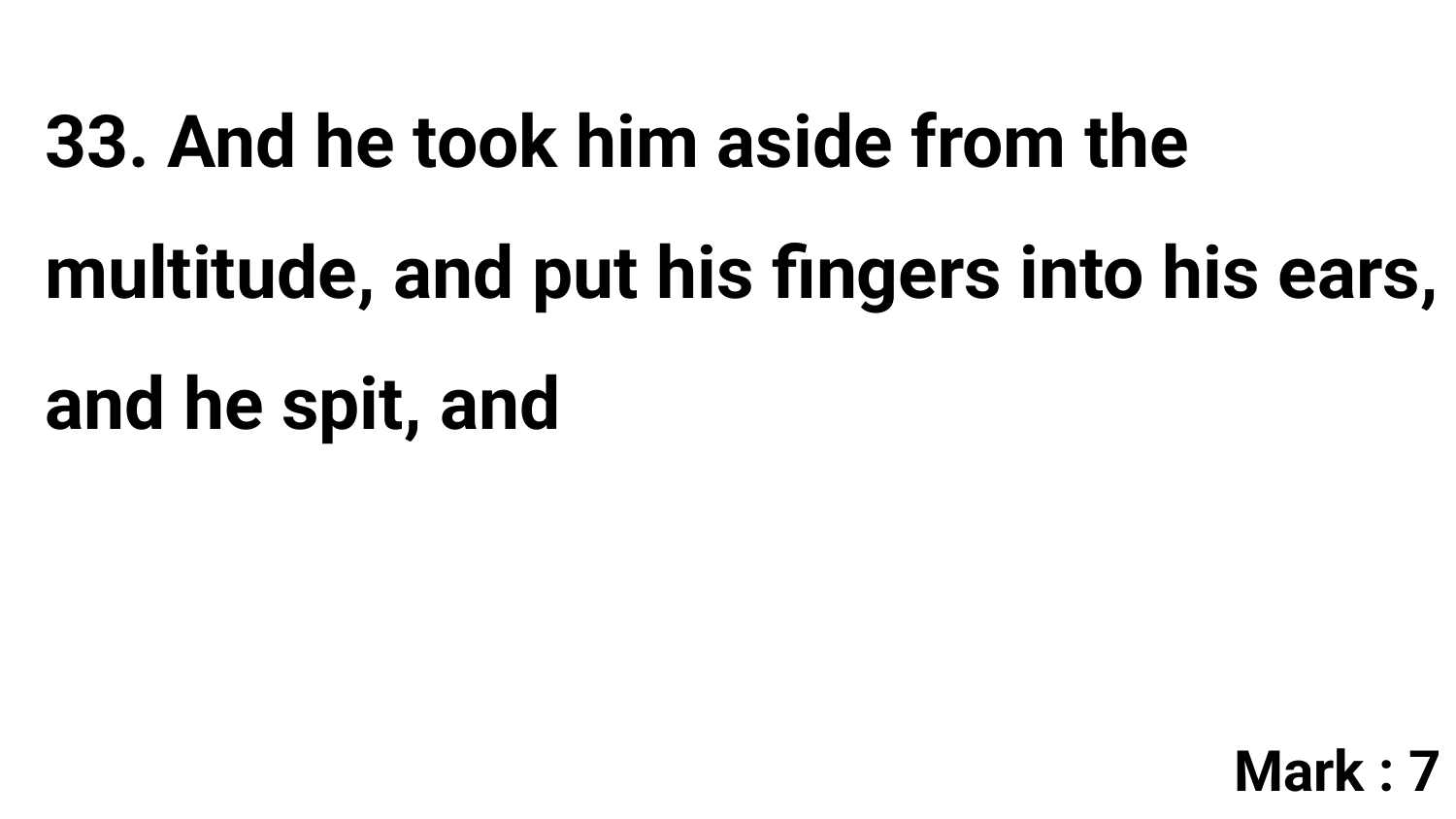

33. And he took him aside from the multitude, and put his fingers into his ears, and he spit, and
Mark : 7